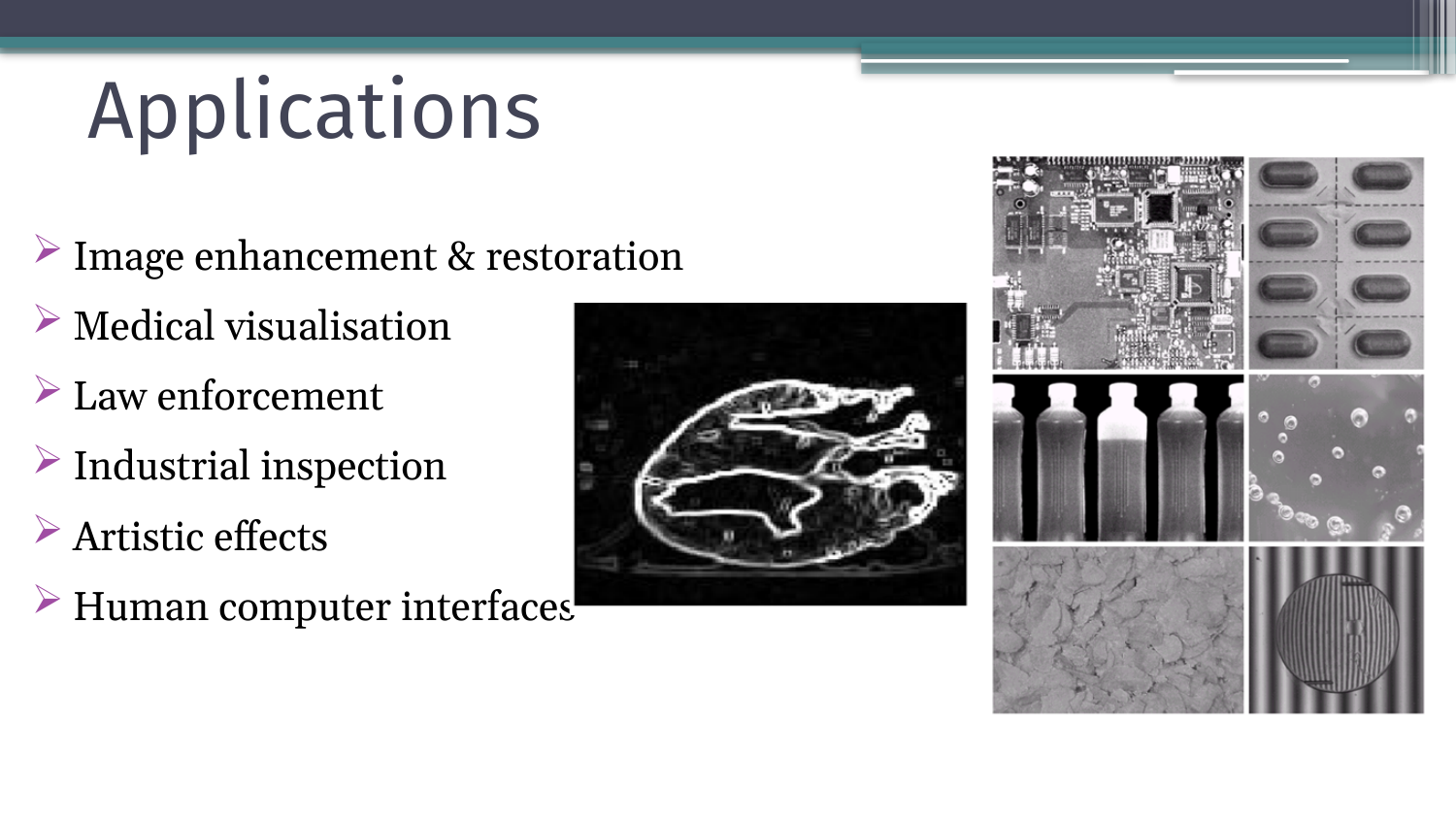

# Applications

Image enhancement & restoration
Medical visualisation
Law enforcement
Industrial inspection
Artistic effects
Human computer interfaces